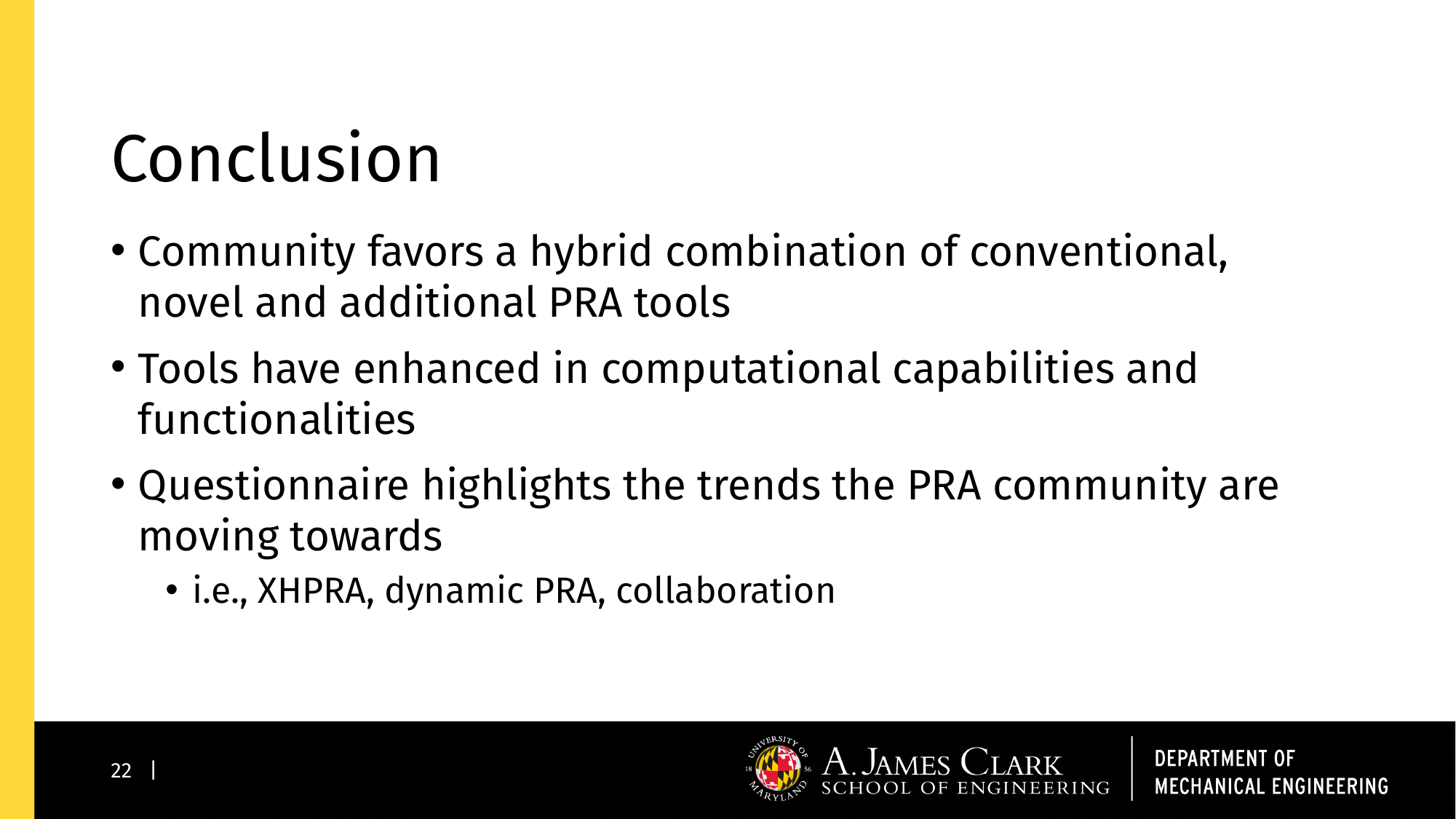

# Conclusion
Community favors a hybrid combination of conventional, novel and additional PRA tools
Tools have enhanced in computational capabilities and functionalities
Questionnaire highlights the trends the PRA community are moving towards
i.e., XHPRA, dynamic PRA, collaboration
22   |